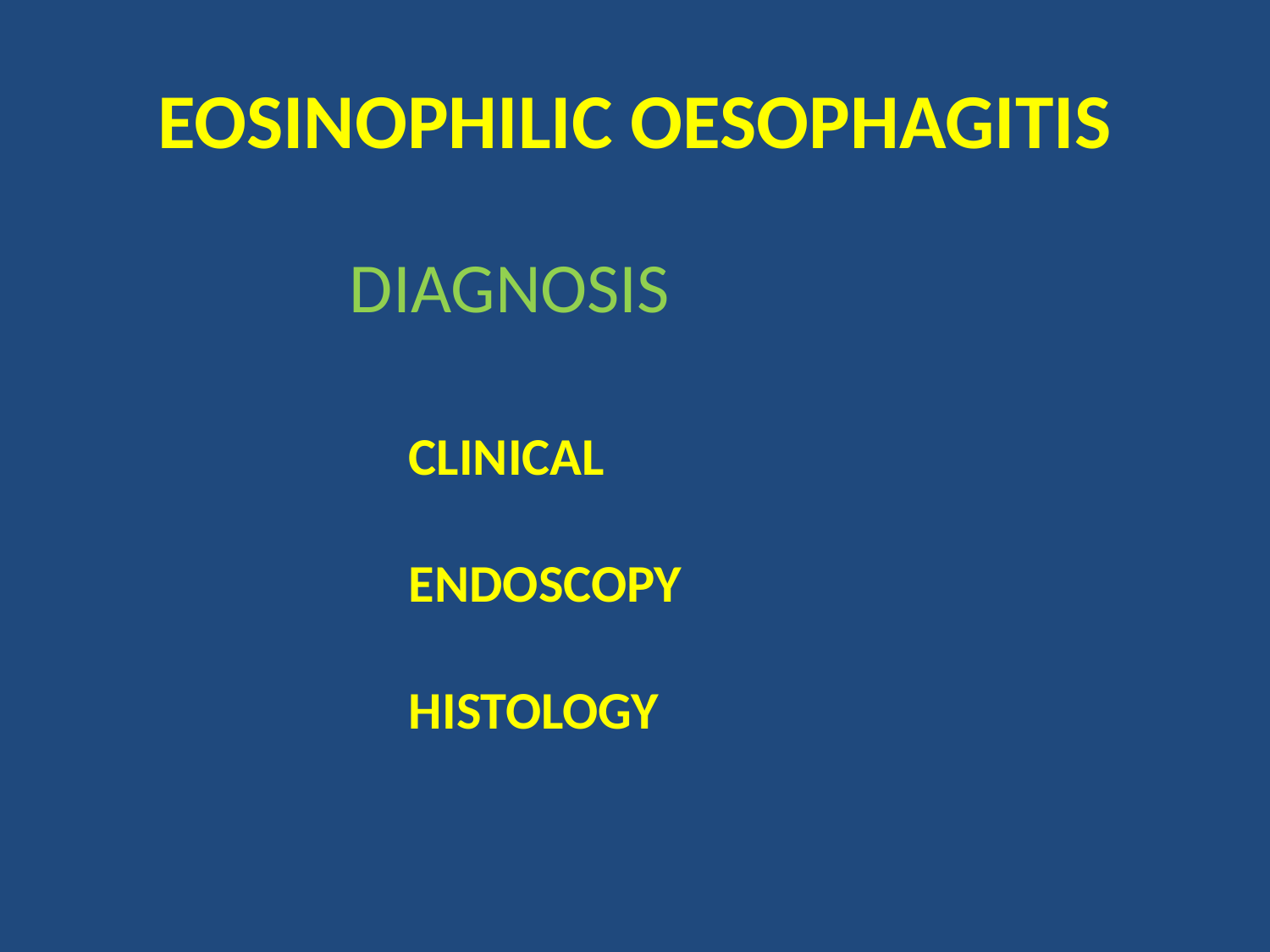

# EOSINOPHILIC OESOPHAGITIS
DIAGNOSIS
CLINICAL

ENDOSCOPY

HISTOLOGY